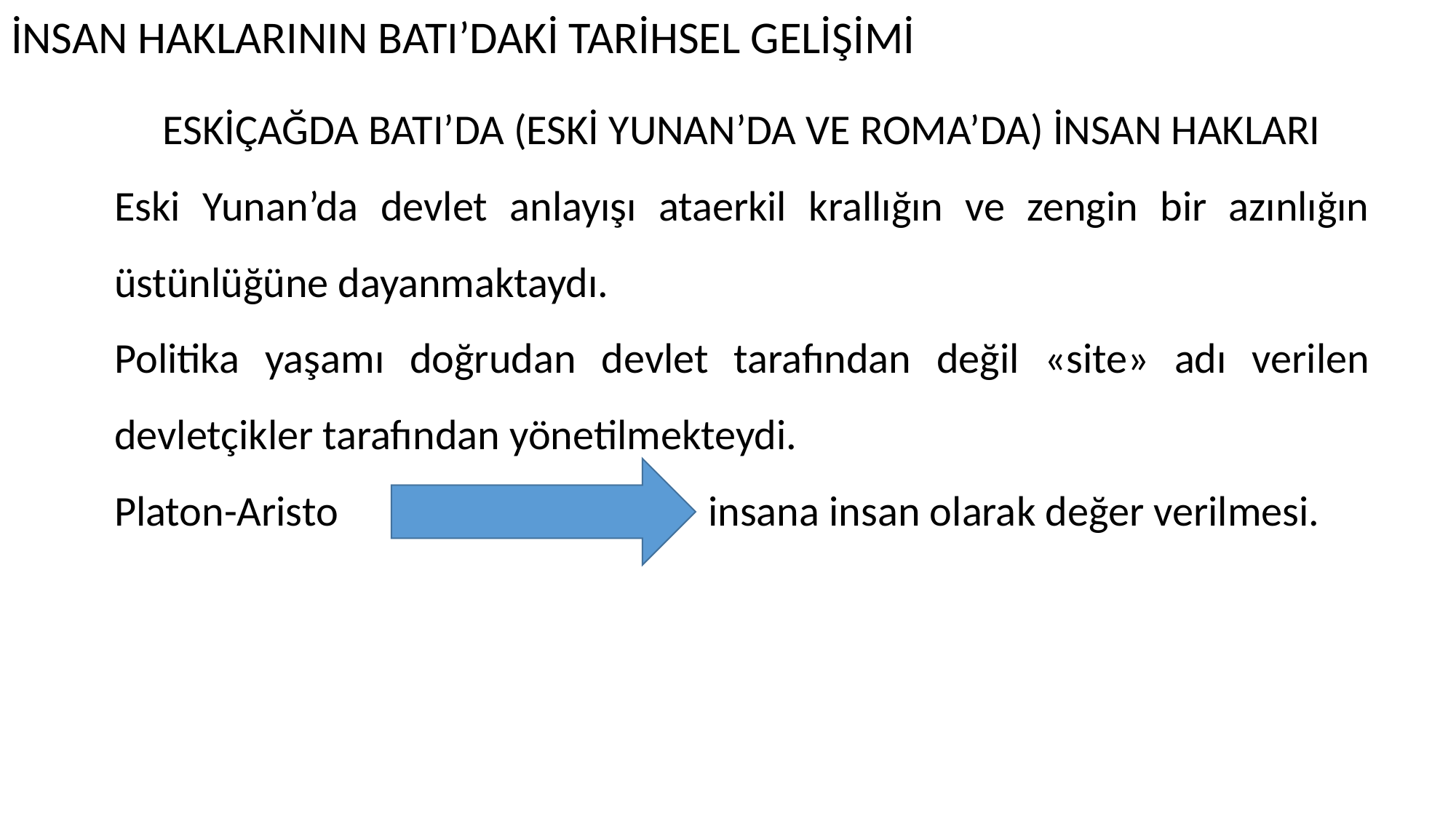

# İNSAN HAKLARININ BATI’DAKİ TARİHSEL GELİŞİMİ
ESKİÇAĞDA BATI’DA (ESKİ YUNAN’DA VE ROMA’DA) İNSAN HAKLARI
Eski Yunan’da devlet anlayışı ataerkil krallığın ve zengin bir azınlığın üstünlüğüne dayanmaktaydı.
Politika yaşamı doğrudan devlet tarafından değil «site» adı verilen devletçikler tarafından yönetilmekteydi.
Platon-Aristo			     insana insan olarak değer verilmesi.